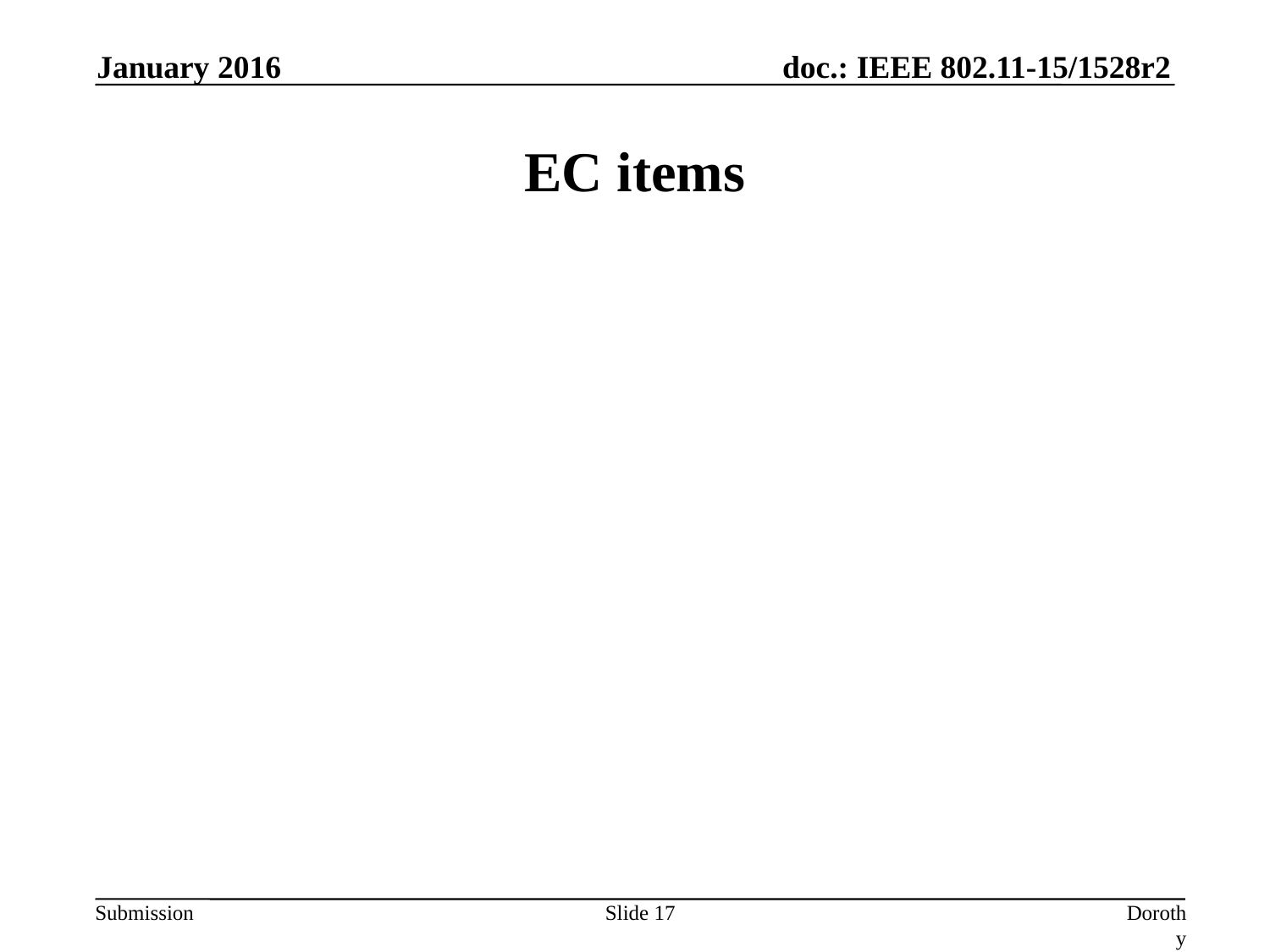

January 2016
# EC items

Slide 17
Dorothy Stanley (HPE)